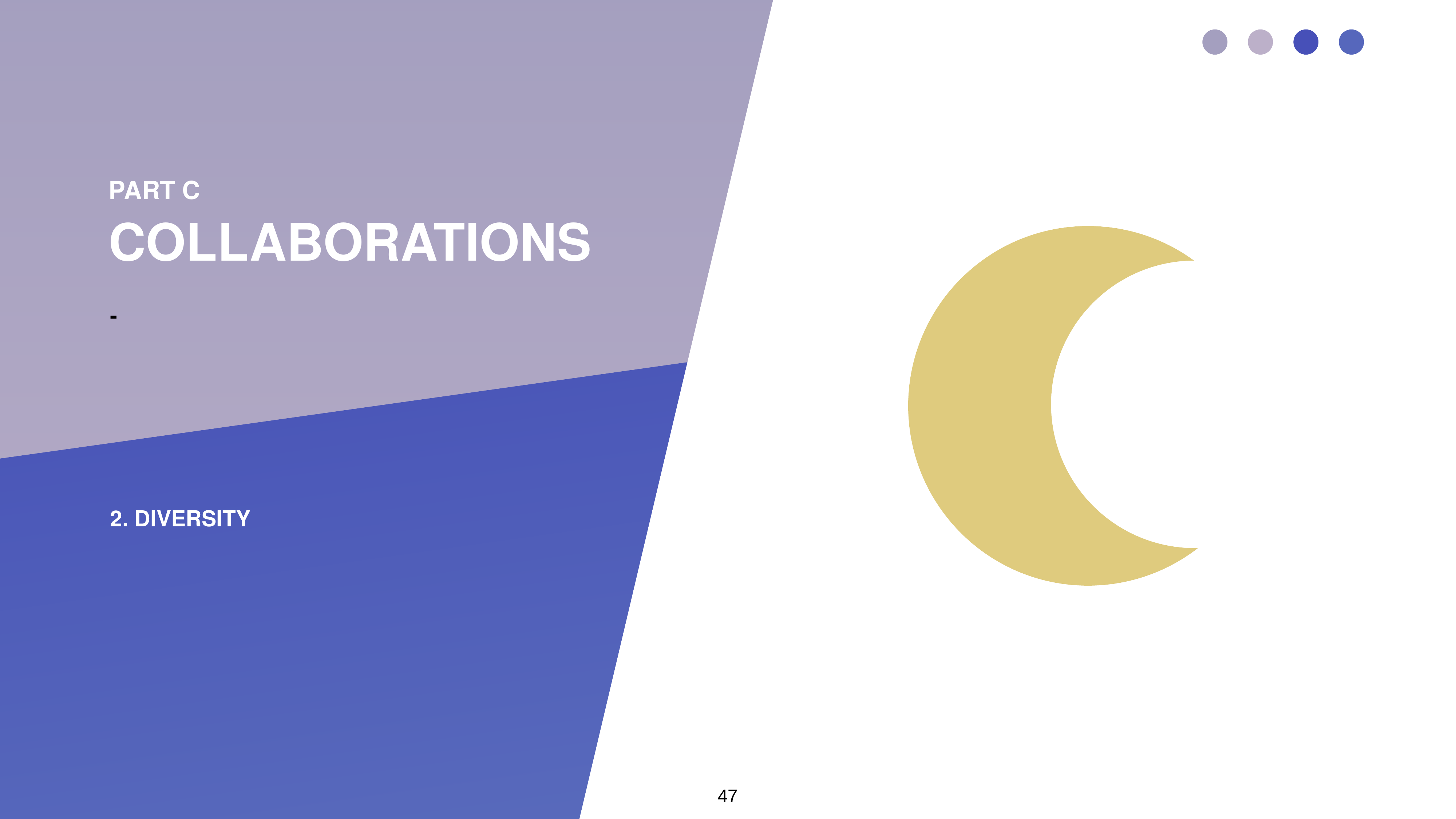

PART C
# COLLABORATIONS

-

2. DIVERSITY

47